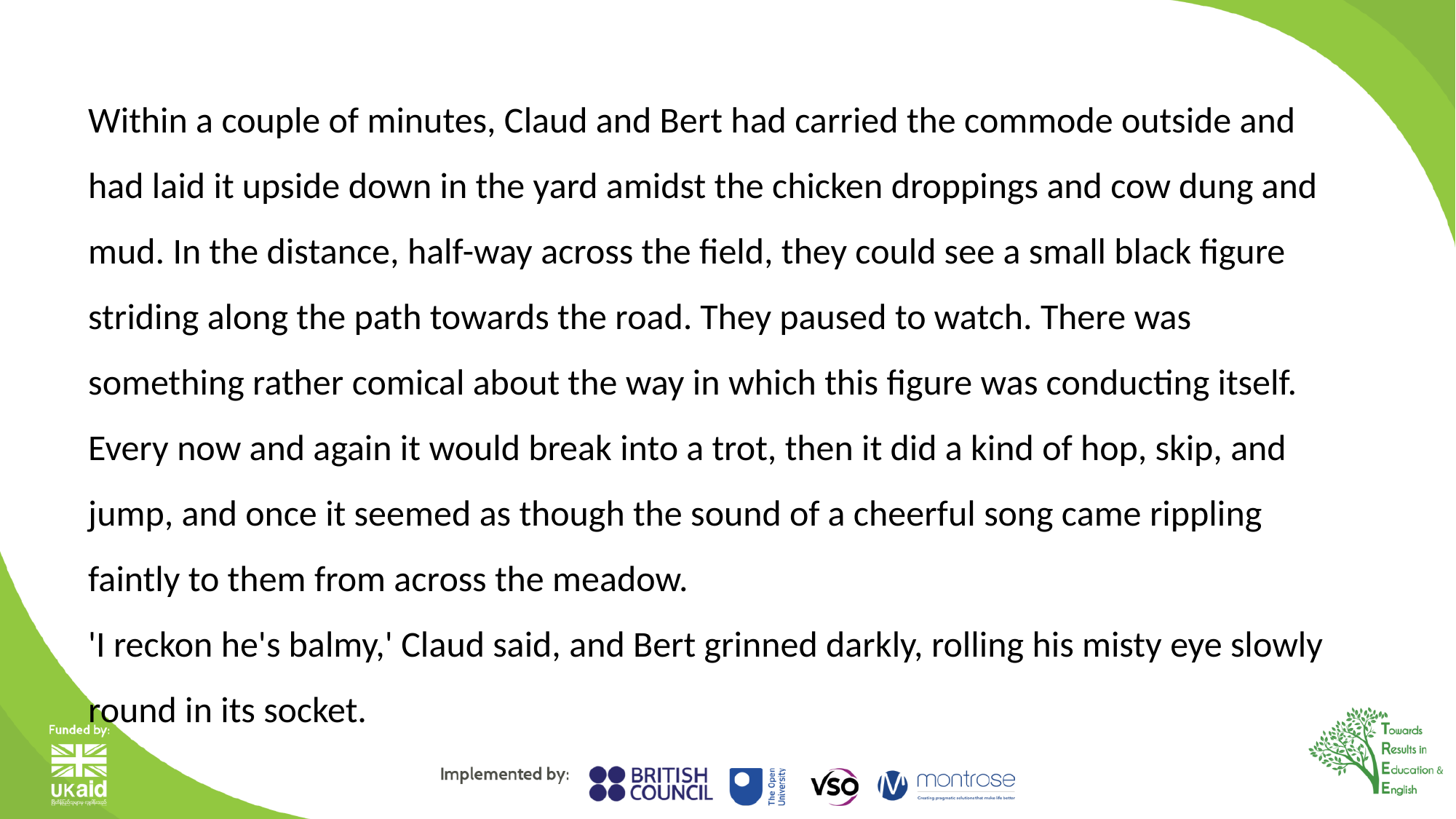

Within a couple of minutes, Claud and Bert had carried the commode outside and had laid it upside down in the yard amidst the chicken droppings and cow dung and mud. In the distance, half-way across the field, they could see a small black figure striding along the path towards the road. They paused to watch. There was something rather comical about the way in which this figure was conducting itself. Every now and again it would break into a trot, then it did a kind of hop, skip, and jump, and once it seemed as though the sound of a cheerful song came rippling faintly to them from across the meadow.
'I reckon he's balmy,' Claud said, and Bert grinned darkly, rolling his misty eye slowly round in its socket.